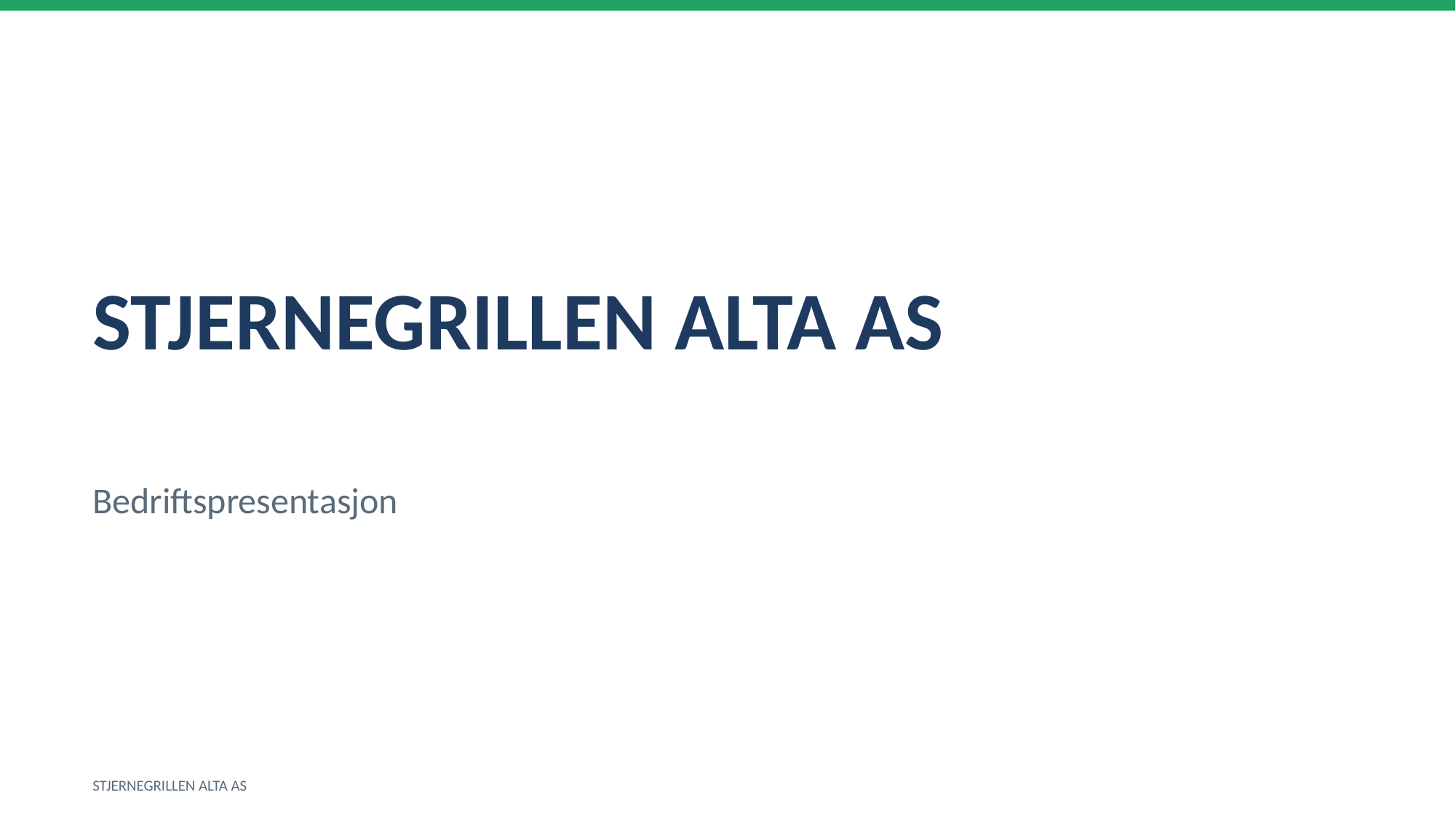

STJERNEGRILLEN ALTA AS
Bedriftspresentasjon
STJERNEGRILLEN ALTA AS